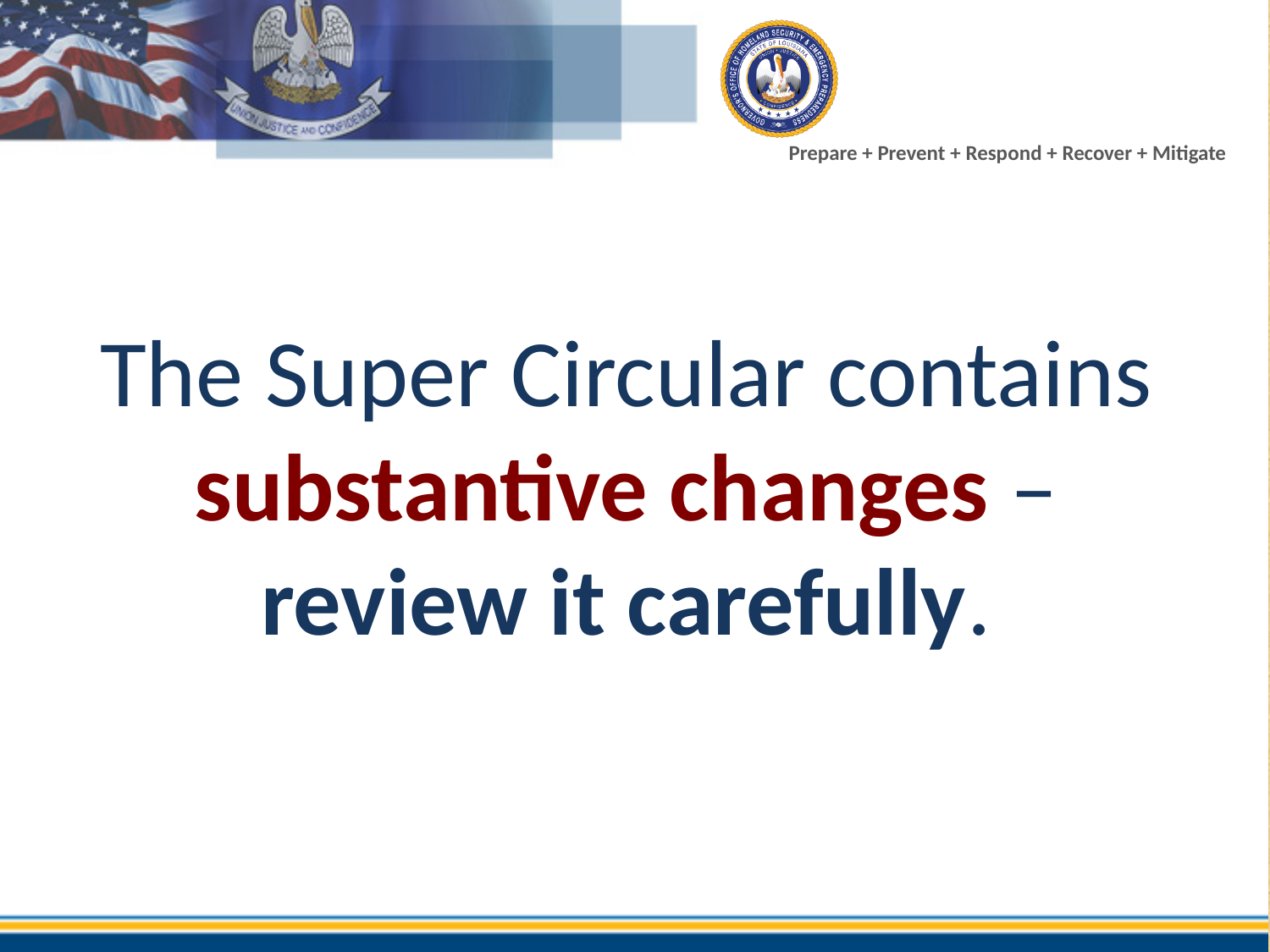

# The Super Circular contains substantive changes – review it carefully.